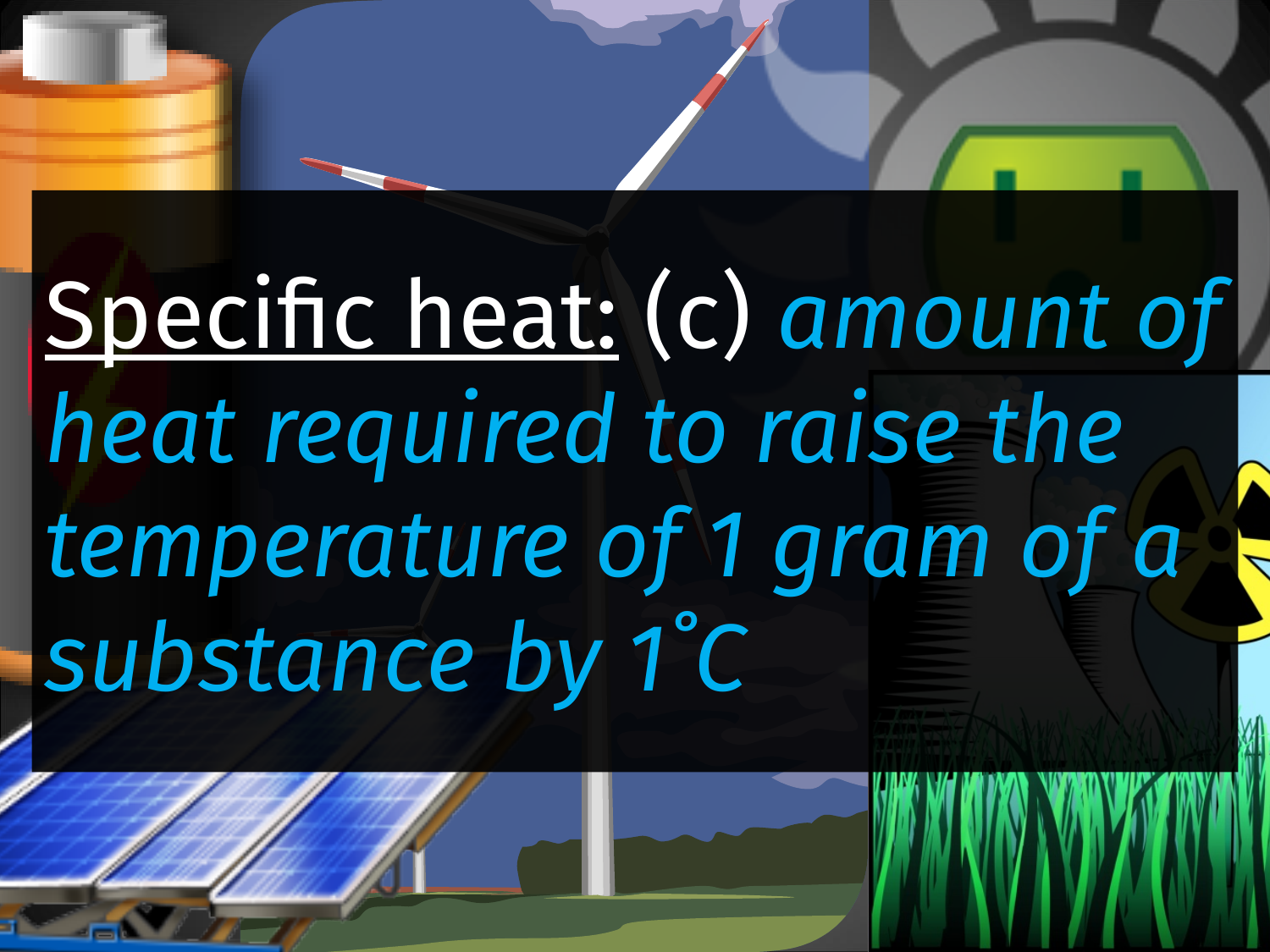

Specific heat: (c) amount of heat required to raise the temperature of 1 gram of a substance by 1˚C